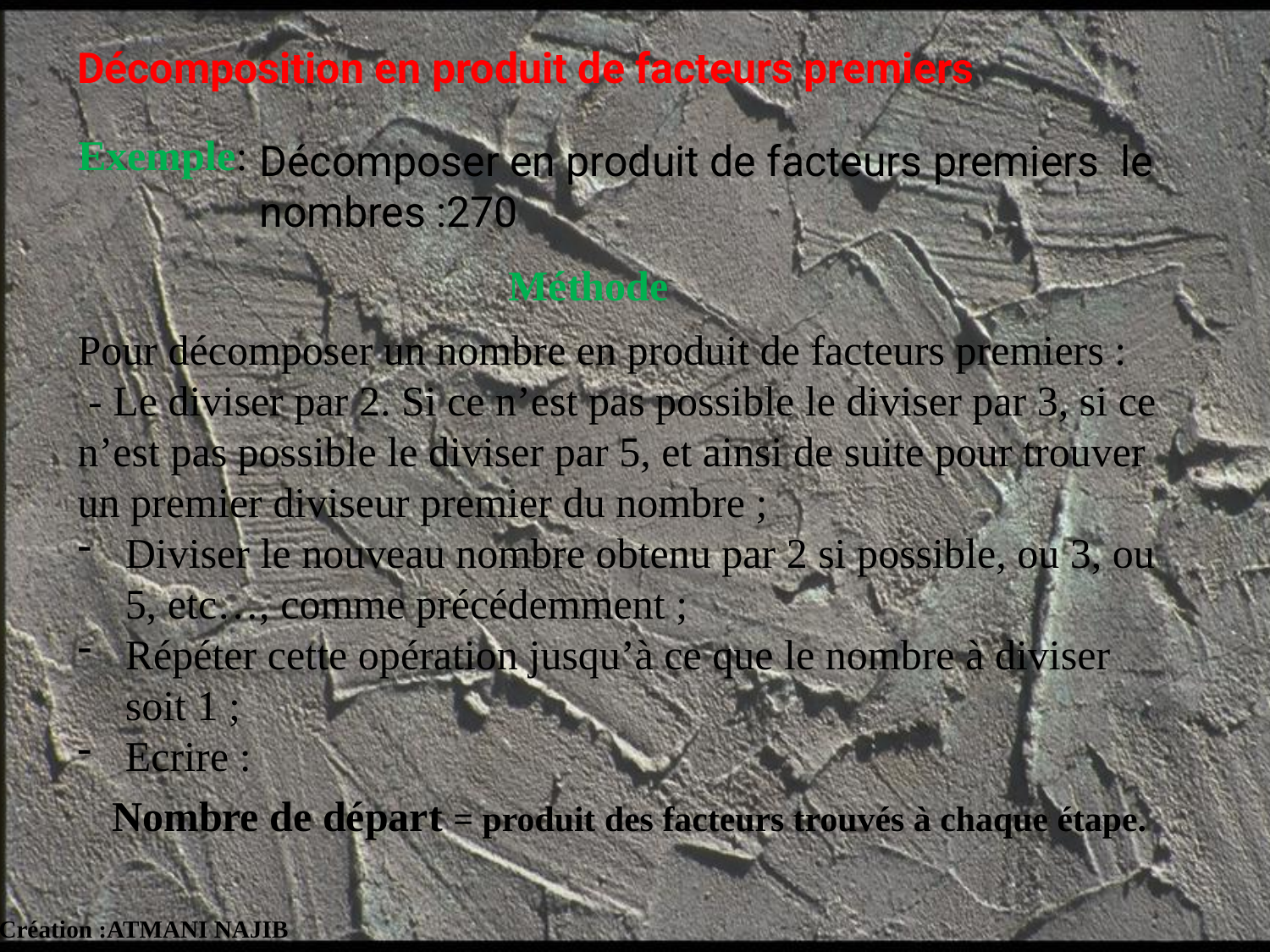

Décomposition en produit de facteurs premiers
Exemple:
Décomposer en produit de facteurs premiers  le nombres :270
Méthode
Pour décomposer un nombre en produit de facteurs premiers :
 - Le diviser par 2. Si ce n’est pas possible le diviser par 3, si ce n’est pas possible le diviser par 5, et ainsi de suite pour trouver un premier diviseur premier du nombre ;
Diviser le nouveau nombre obtenu par 2 si possible, ou 3, ou 5, etc…, comme précédemment ;
Répéter cette opération jusqu’à ce que le nombre à diviser soit 1 ;
Ecrire :
Nombre de départ = produit des facteurs trouvés à chaque étape.
Création :ATMANI NAJIB